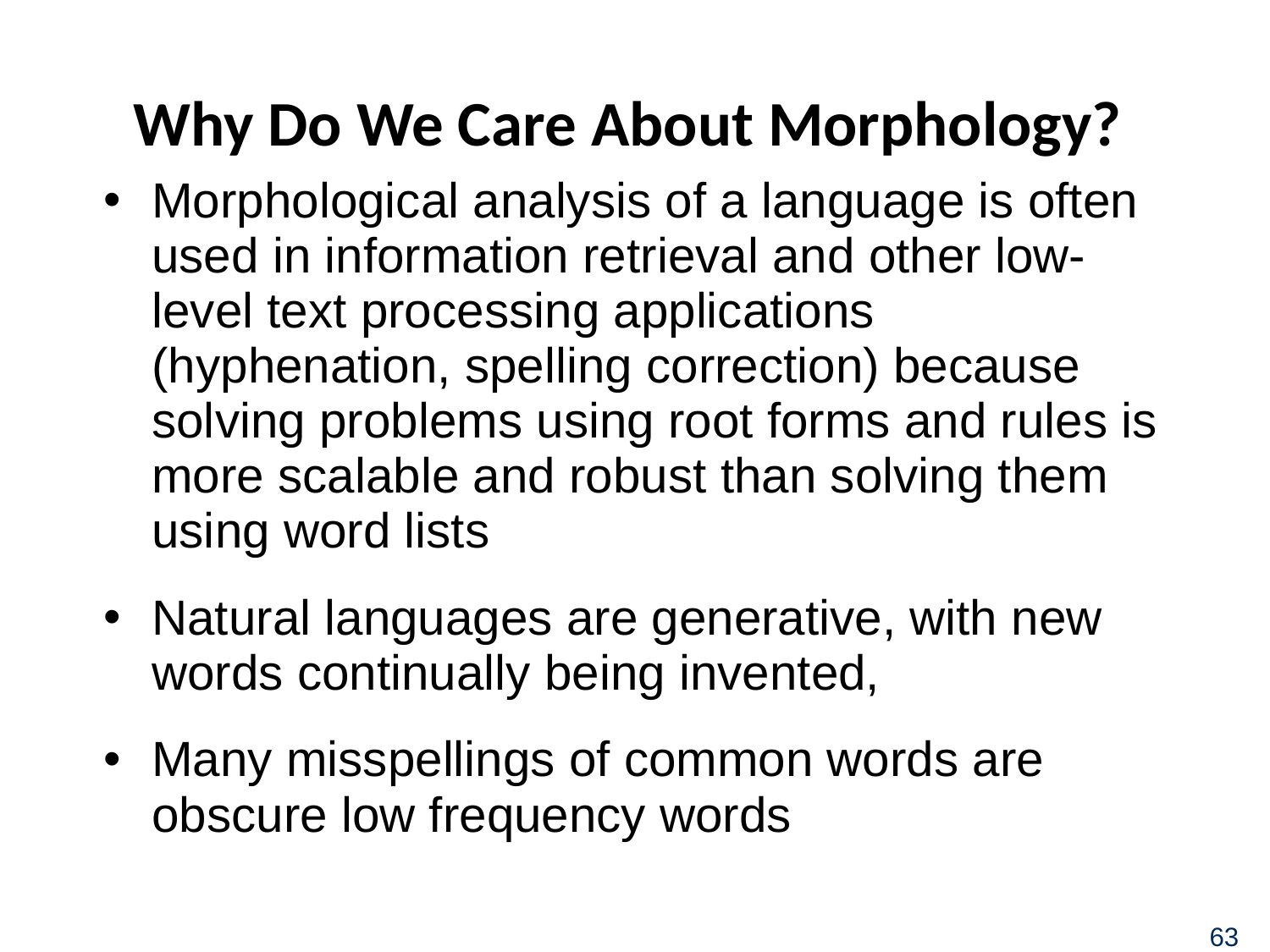

# Why Do We Care About Morphology?
Morphological analysis of a language is often used in information retrieval and other low-level text processing applications (hyphenation, spelling correction) because solving problems using root forms and rules is more scalable and robust than solving them using word lists
Natural languages are generative, with new words continually being invented,
Many misspellings of common words are obscure low frequency words
63